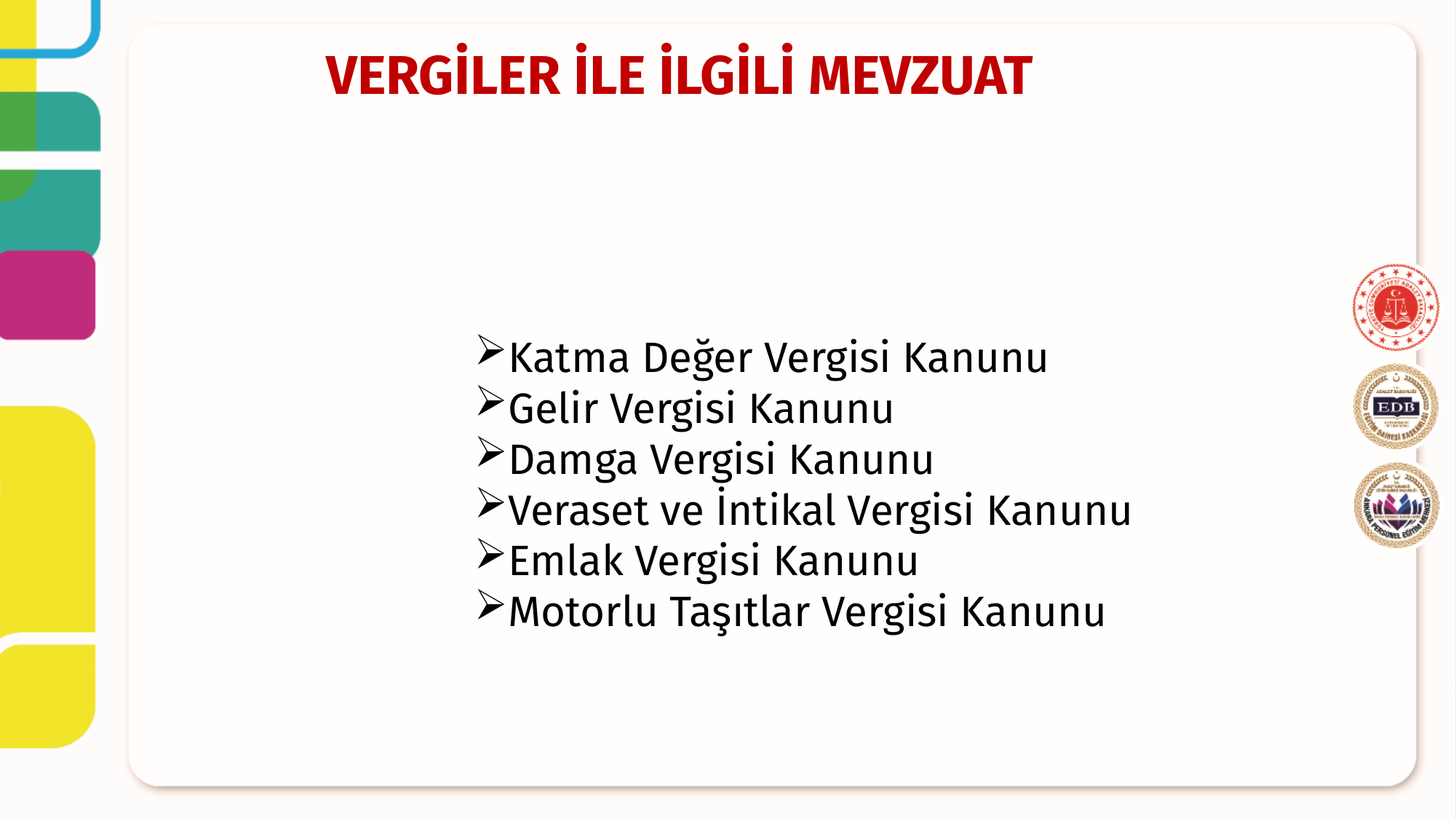

VERGİLER İLE İLGİLİ MEVZUAT
Katma Değer Vergisi Kanunu
Gelir Vergisi Kanunu
Damga Vergisi Kanunu
Veraset ve İntikal Vergisi Kanunu
Emlak Vergisi Kanunu
Motorlu Taşıtlar Vergisi Kanunu